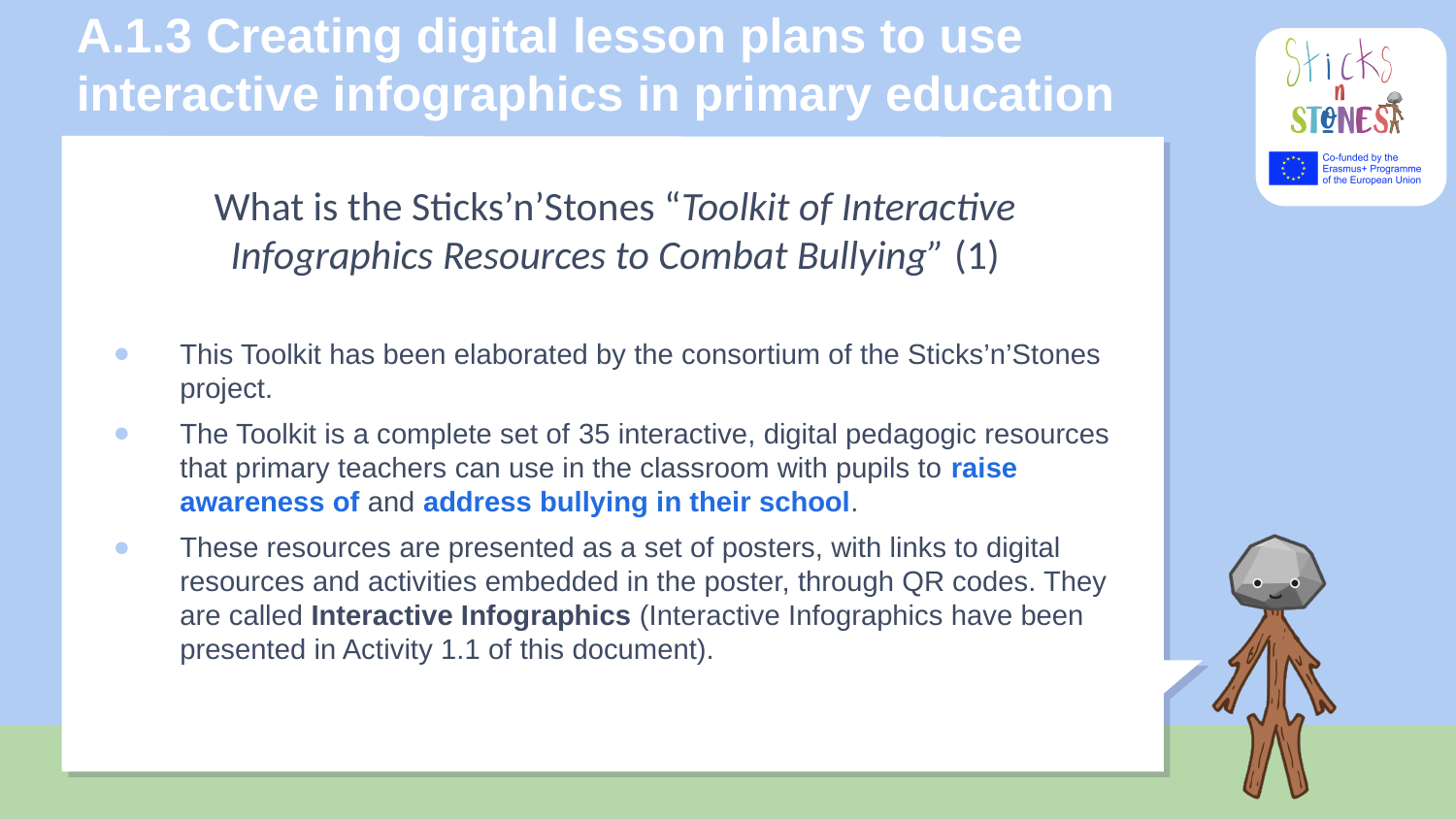

# A.1.3 Creating digital lesson plans to use interactive infographics in primary education
What is the Sticks’n’Stones “Toolkit of Interactive Infographics Resources to Combat Bullying” (1)

This Toolkit has been elaborated by the consortium of the Sticks’n’Stones project.
The Toolkit is a complete set of 35 interactive, digital pedagogic resources that primary teachers can use in the classroom with pupils to raise awareness of and address bullying in their school.
These resources are presented as a set of posters, with links to digital resources and activities embedded in the poster, through QR codes. They are called Interactive Infographics (Interactive Infographics have been presented in Activity 1.1 of this document).